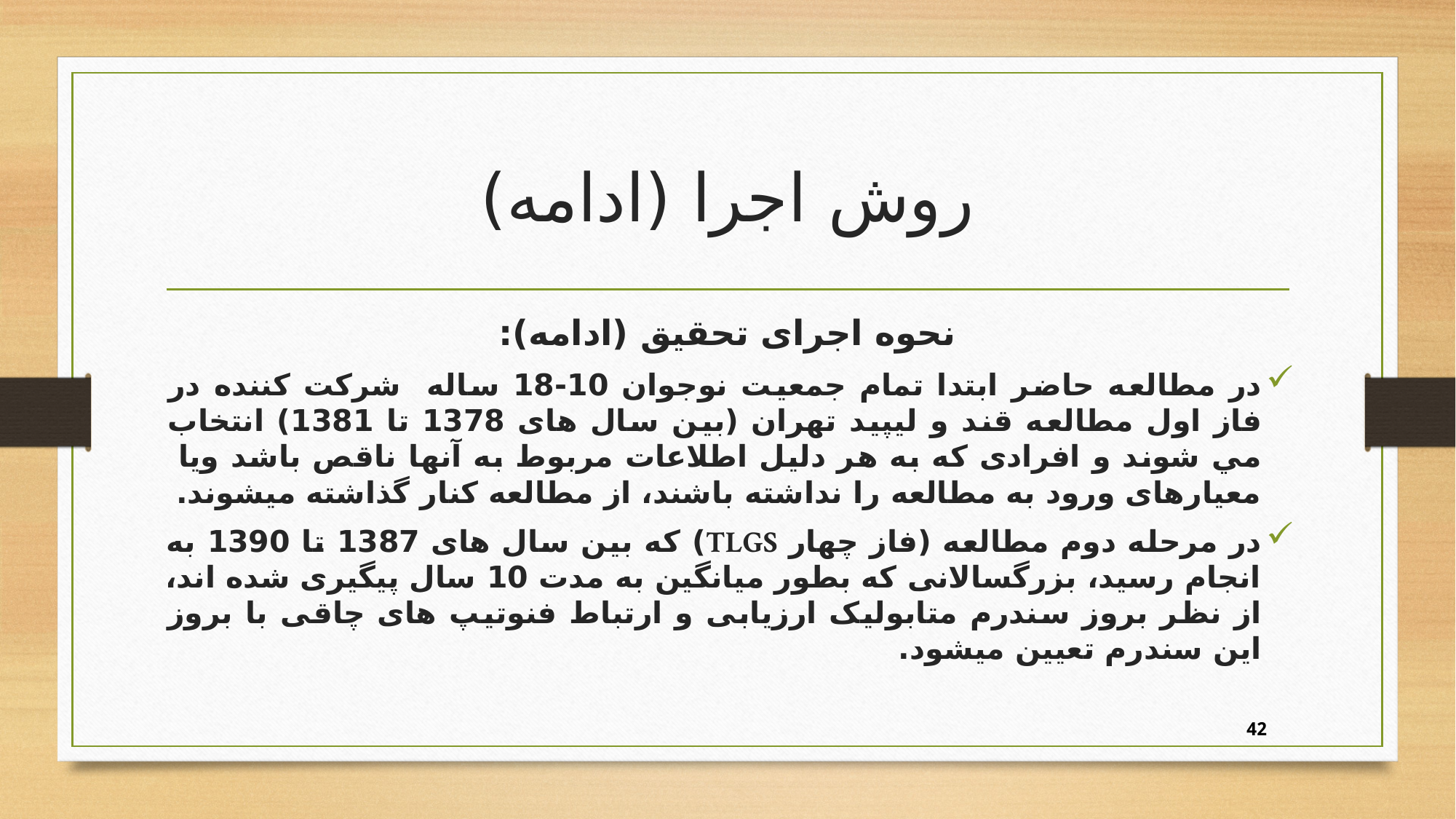

# روش اجرا (ادامه)
نحوه اجرای تحقیق (ادامه):
در مطالعه حاضر ابتدا تمام جمعيت نوجوان 10-18 ساله  شرکت کننده در فاز اول مطالعه قند و ليپيد تهران (بین سال های 1378 تا 1381) انتخاب مي شوند و افرادی که به هر دليل اطلاعات مربوط به آنها ناقص باشد ویا  معیارهای ورود به مطالعه را نداشته باشند، از مطالعه کنار گذاشته میشوند.
در مرحله دوم مطالعه (فاز چهار TLGS) که بین سال های 1387 تا 1390 به انجام رسید، بزرگسالانی که بطور میانگین به مدت 10 سال پیگیری شده اند، از نظر بروز سندرم متابولیک ارزیابی و ارتباط فنوتیپ های چاقی با بروز این سندرم تعیین می­شود.

42